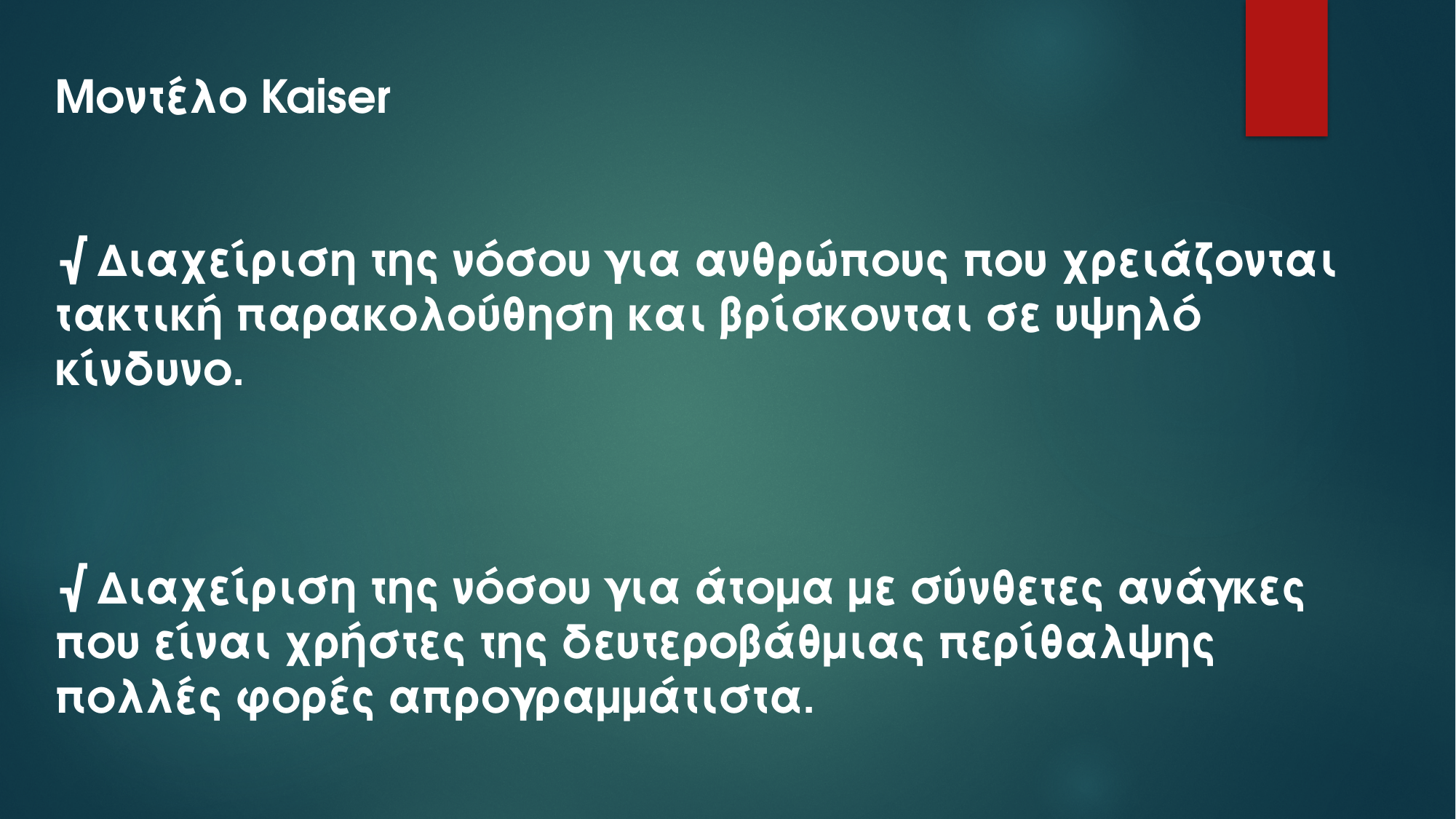

Μοντέλο Kaiser

√ Διαχείριση της νόσου για ανθρώπους που χρειάζονται τακτική παρακολούθηση και βρίσκονται σε υψηλό κίνδυνο.

√ Διαχείριση της νόσου για άτομα με σύνθετες ανάγκες που είναι χρήστες της δευτεροβάθμιας περίθαλψης πολλές φορές απρογραμμάτιστα.